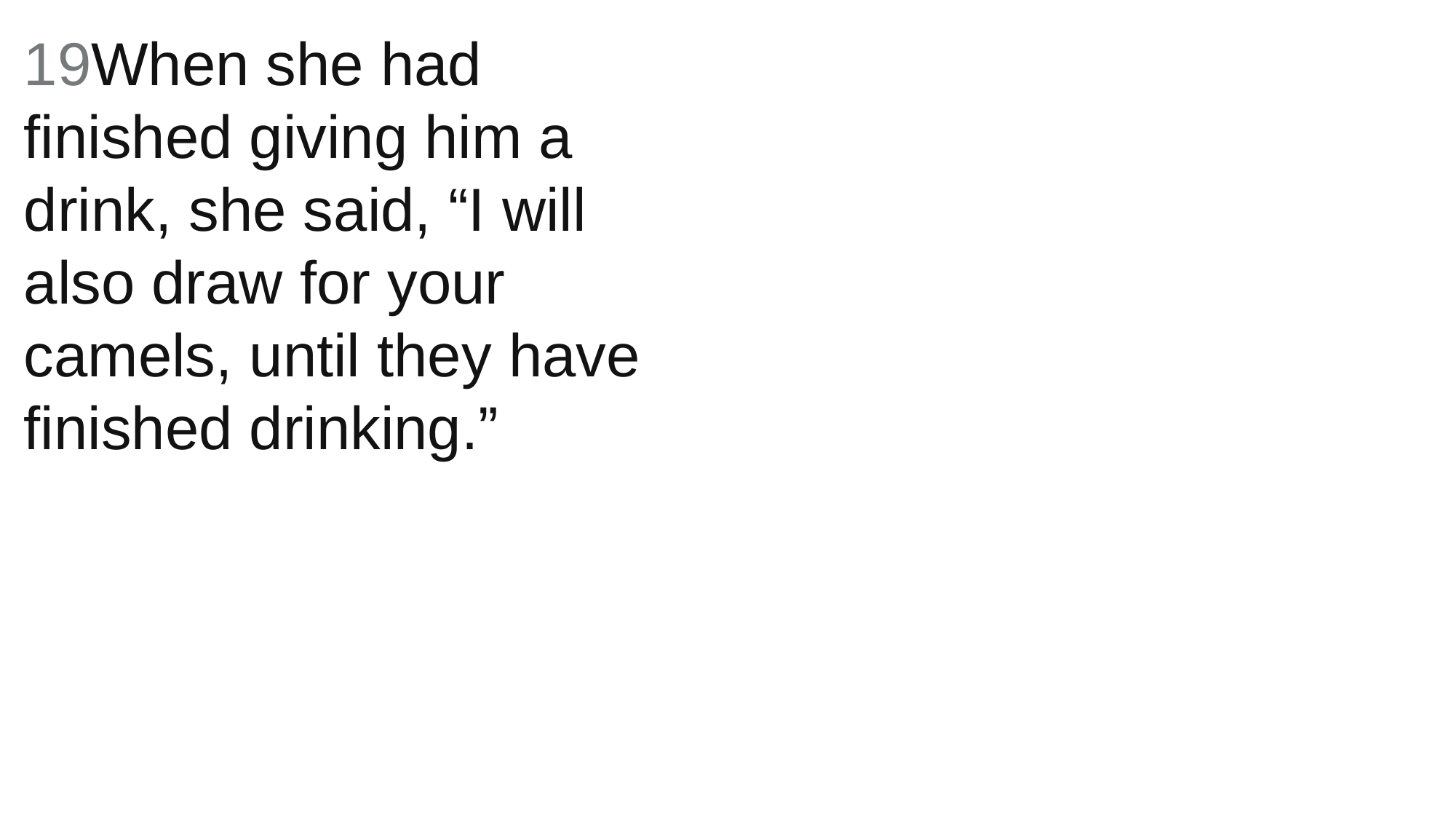

19When she had finished giving him a drink, she said, “I will also draw for your camels, until they have finished drinking.”